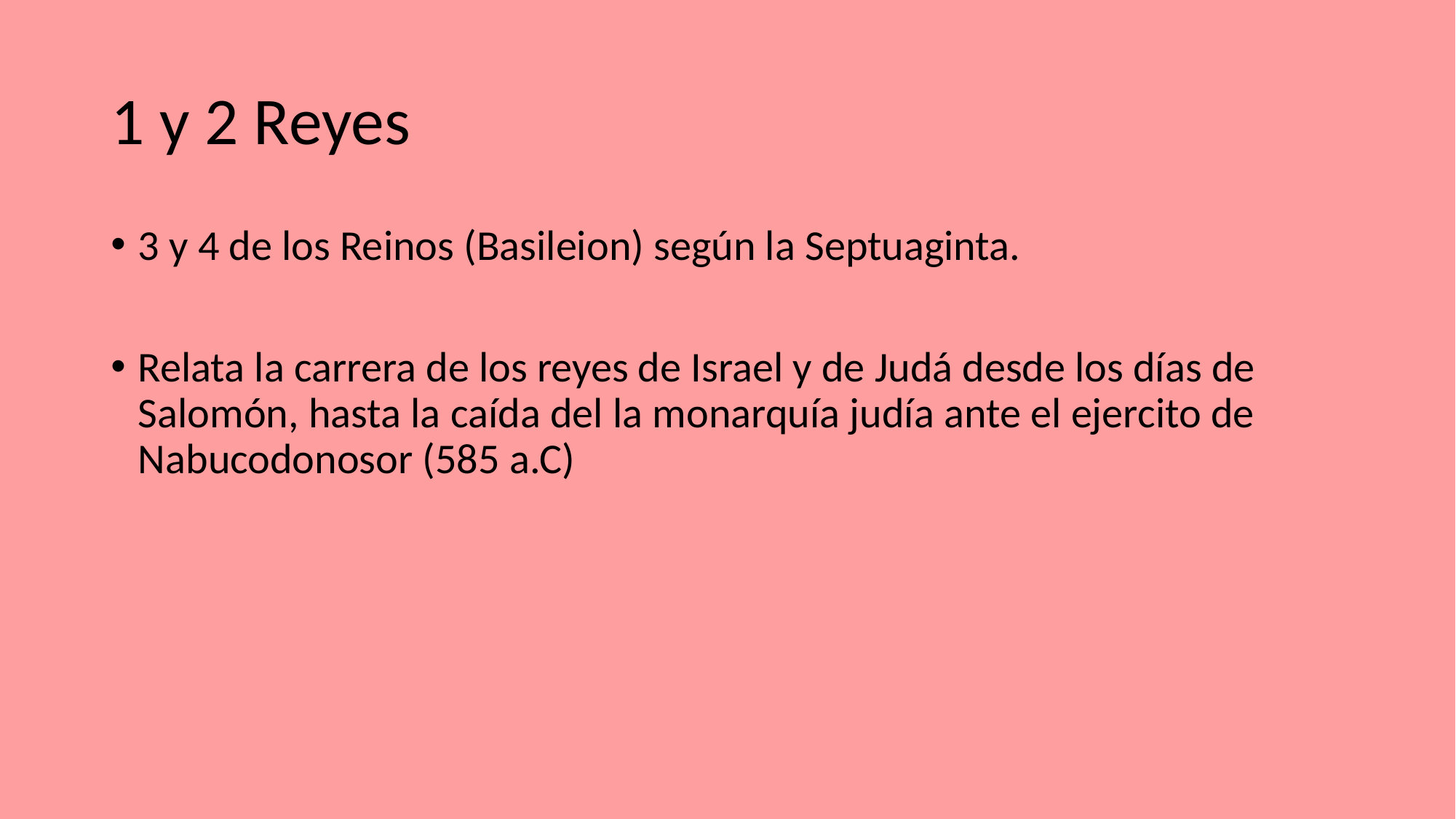

# 1 y 2 Reyes
3 y 4 de los Reinos (Basileion) según la Septuaginta.

Relata la carrera de los reyes de Israel y de Judá desde los días de Salomón, hasta la caída del la monarquía judía ante el ejercito de Nabucodonosor (585 a.C)